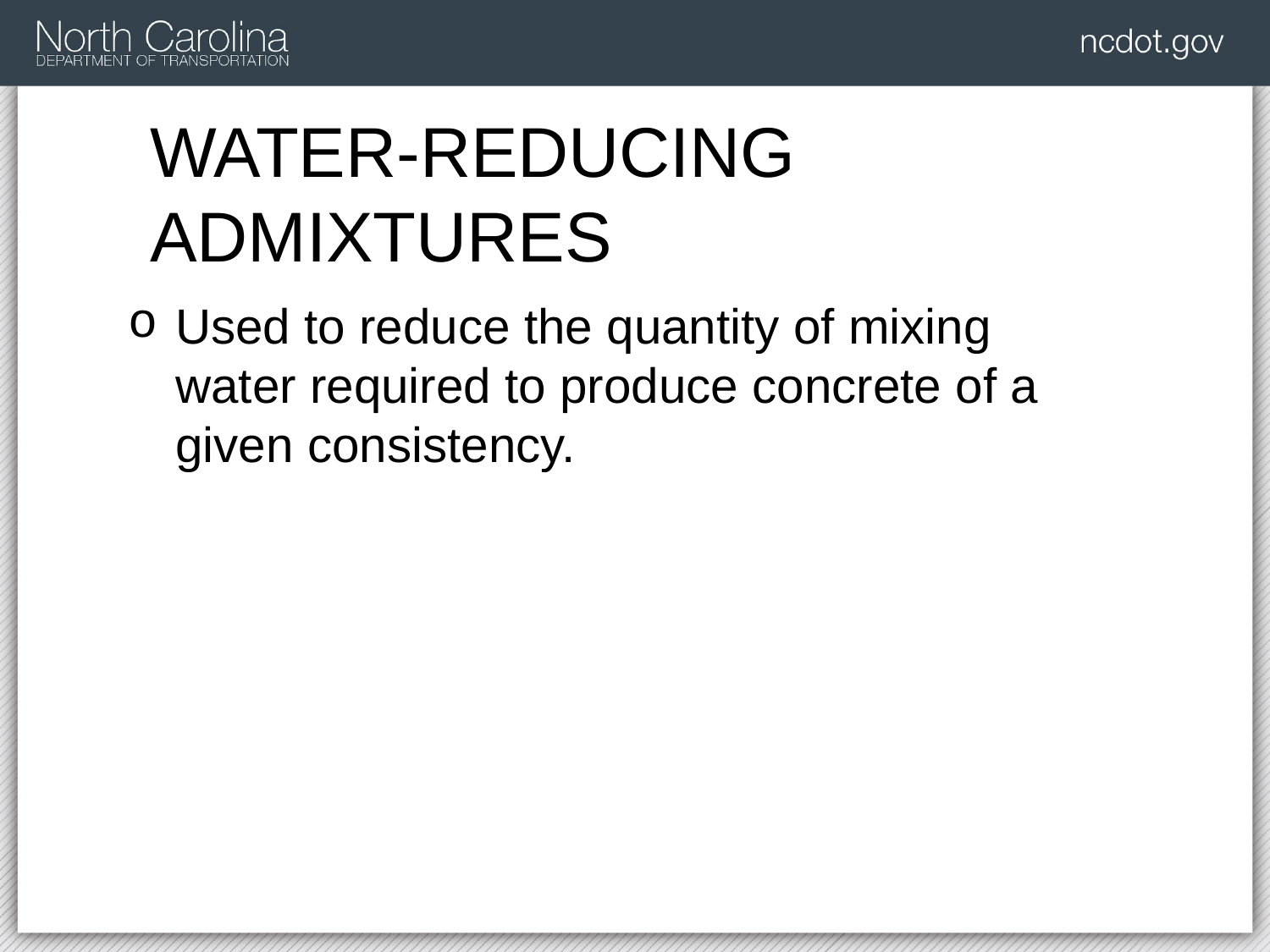

# WATER-REDUCING ADMIXTURES
Used to reduce the quantity of mixing water required to produce concrete of a given consistency.